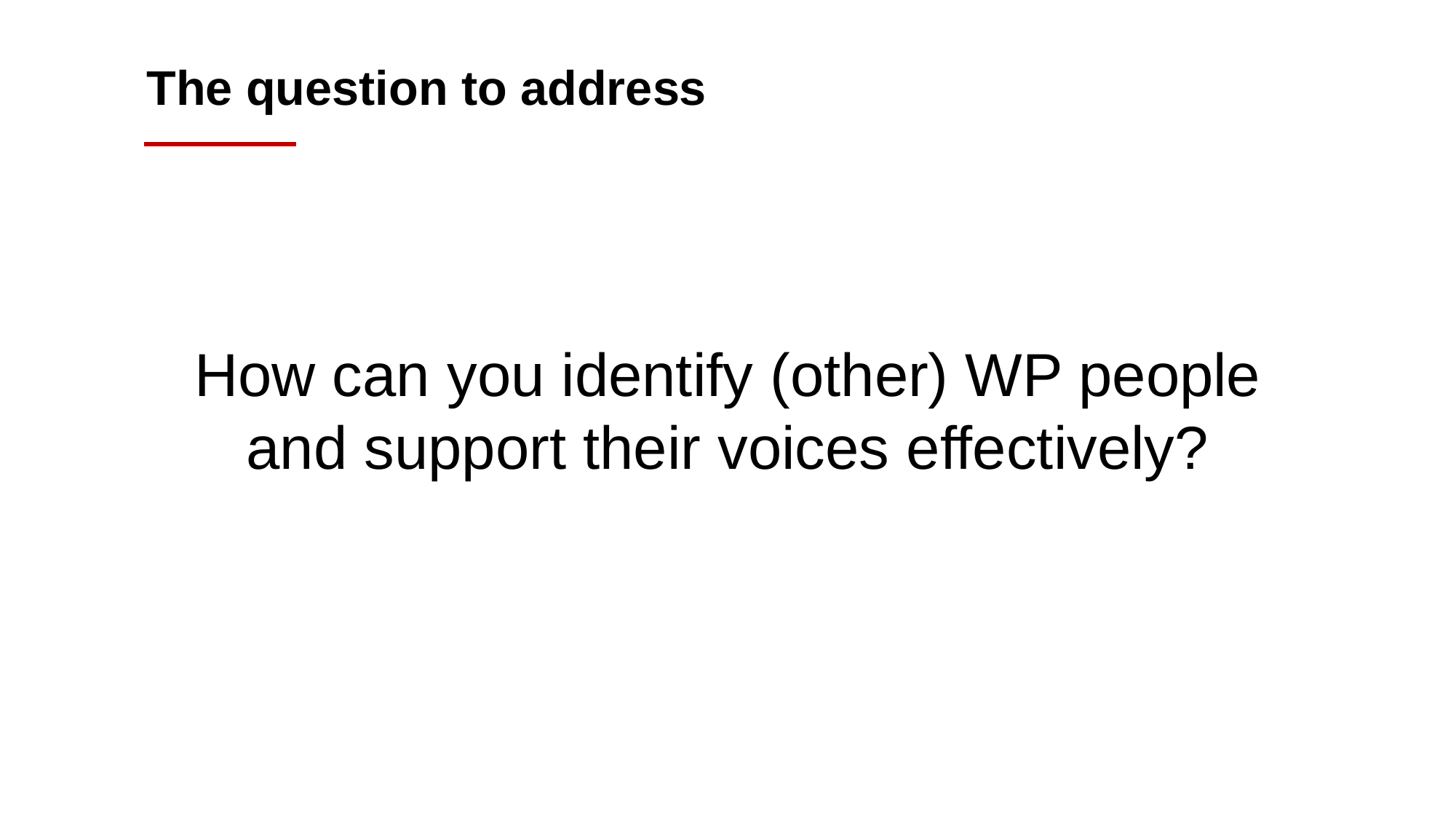

The question to address
How can you identify (other) WP people and support their voices effectively?